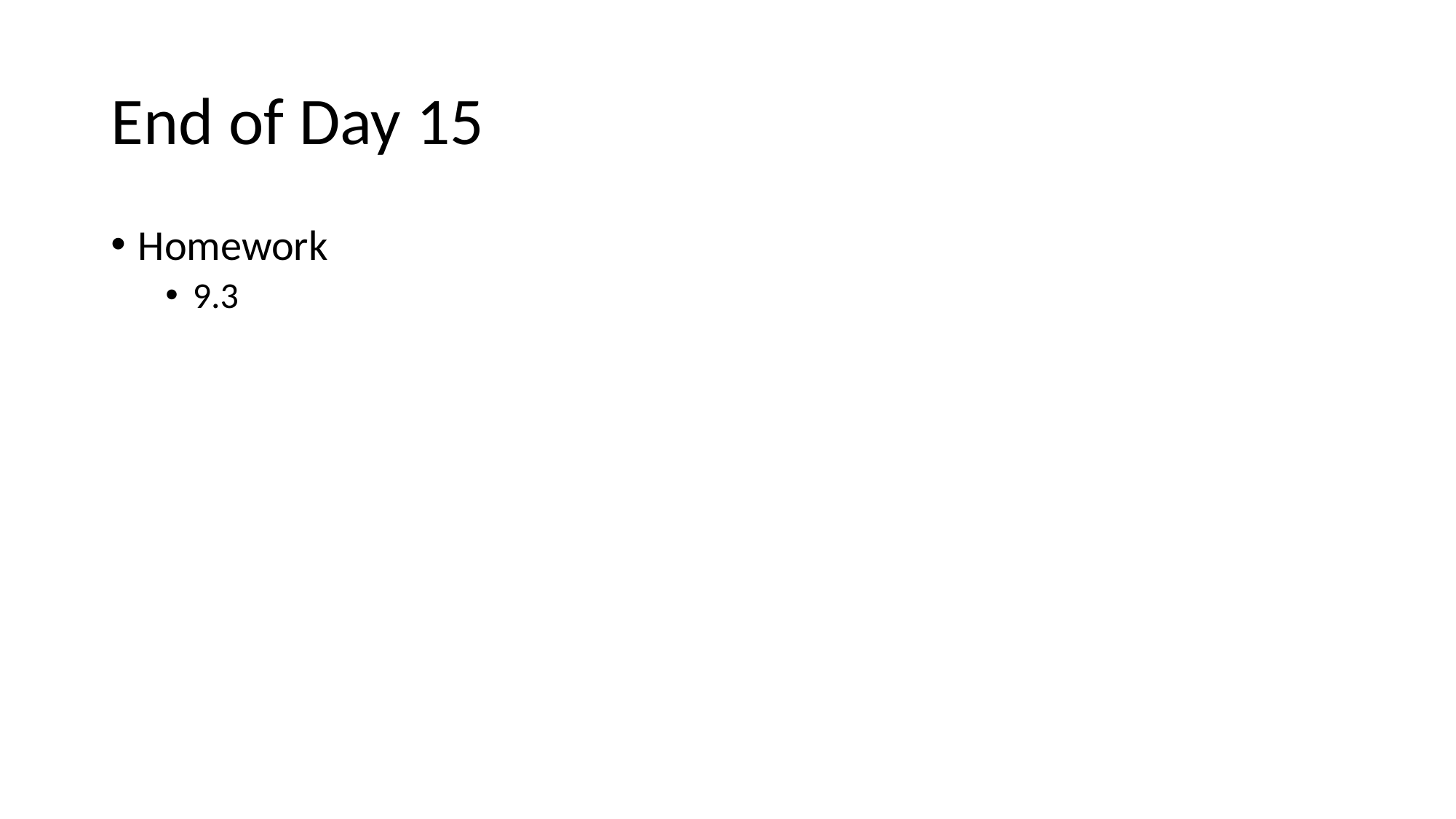

# End of Day 15
Homework
9.3